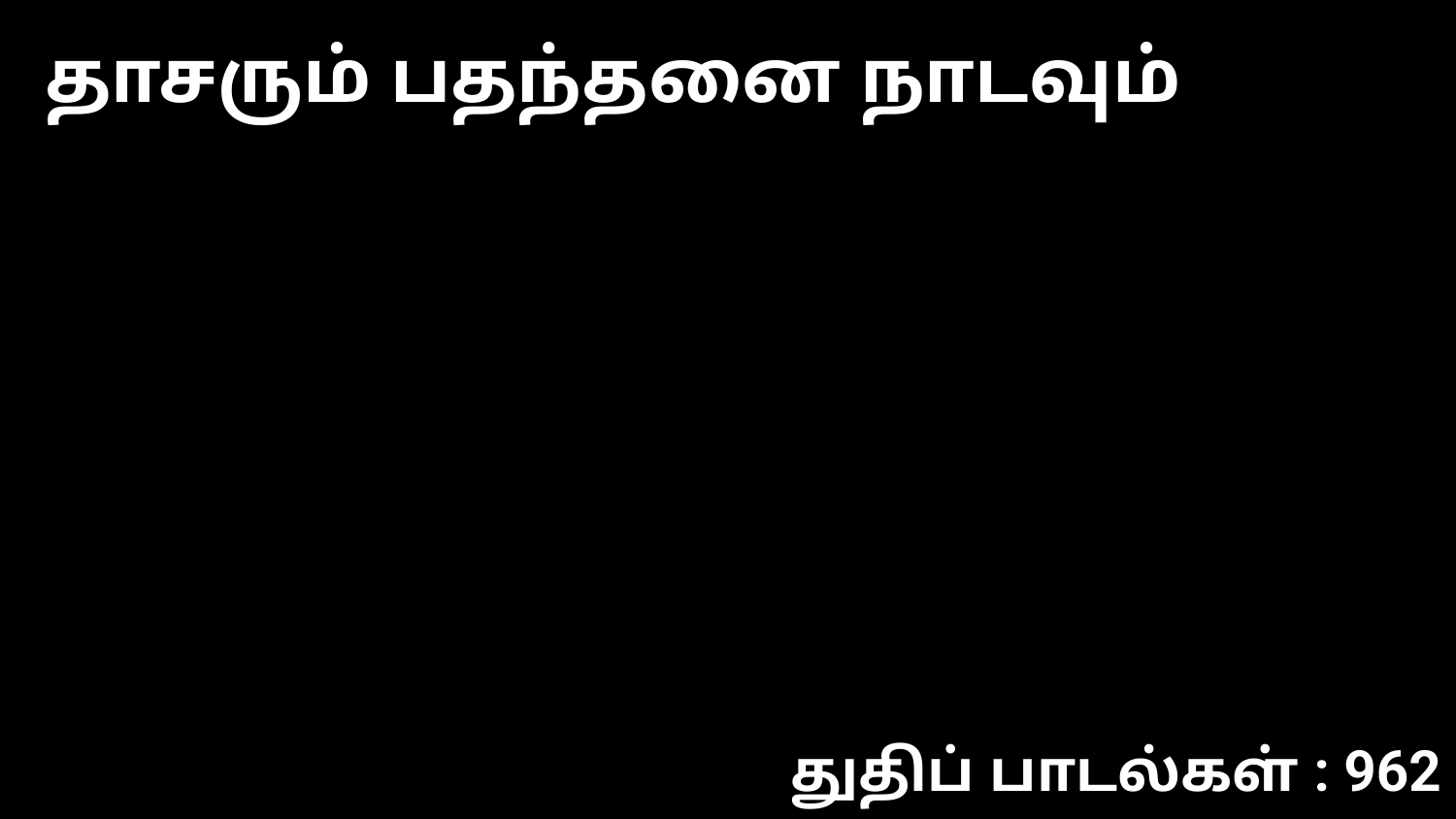

தாசரும் பதந்தனை நாடவும்
துதிப் பாடல்கள் : 962